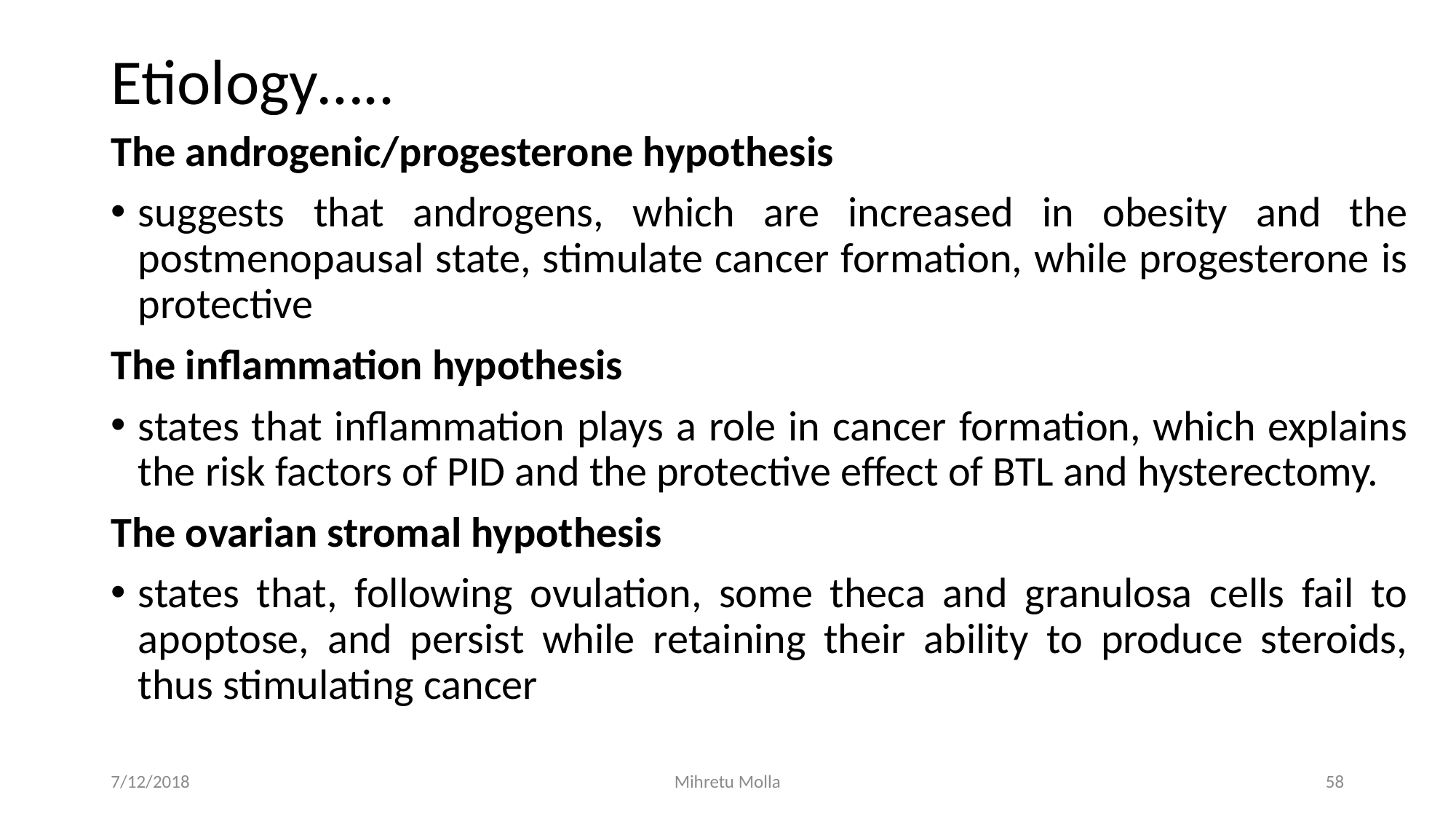

# Etiology…..
The androgenic/progesterone hypothesis
suggests that androgens, which are increased in obesity and the postmenopausal state, stimulate cancer formation, while progesterone is protective
The inflammation hypothesis
states that inflammation plays a role in cancer formation, which explains the risk factors of PID and the protective effect of BTL and hysterectomy.
The ovarian stromal hypothesis
states that, following ovulation, some theca and granulosa cells fail to apoptose, and persist while retaining their ability to produce steroids, thus stimulating cancer
7/12/2018
Mihretu Molla
58